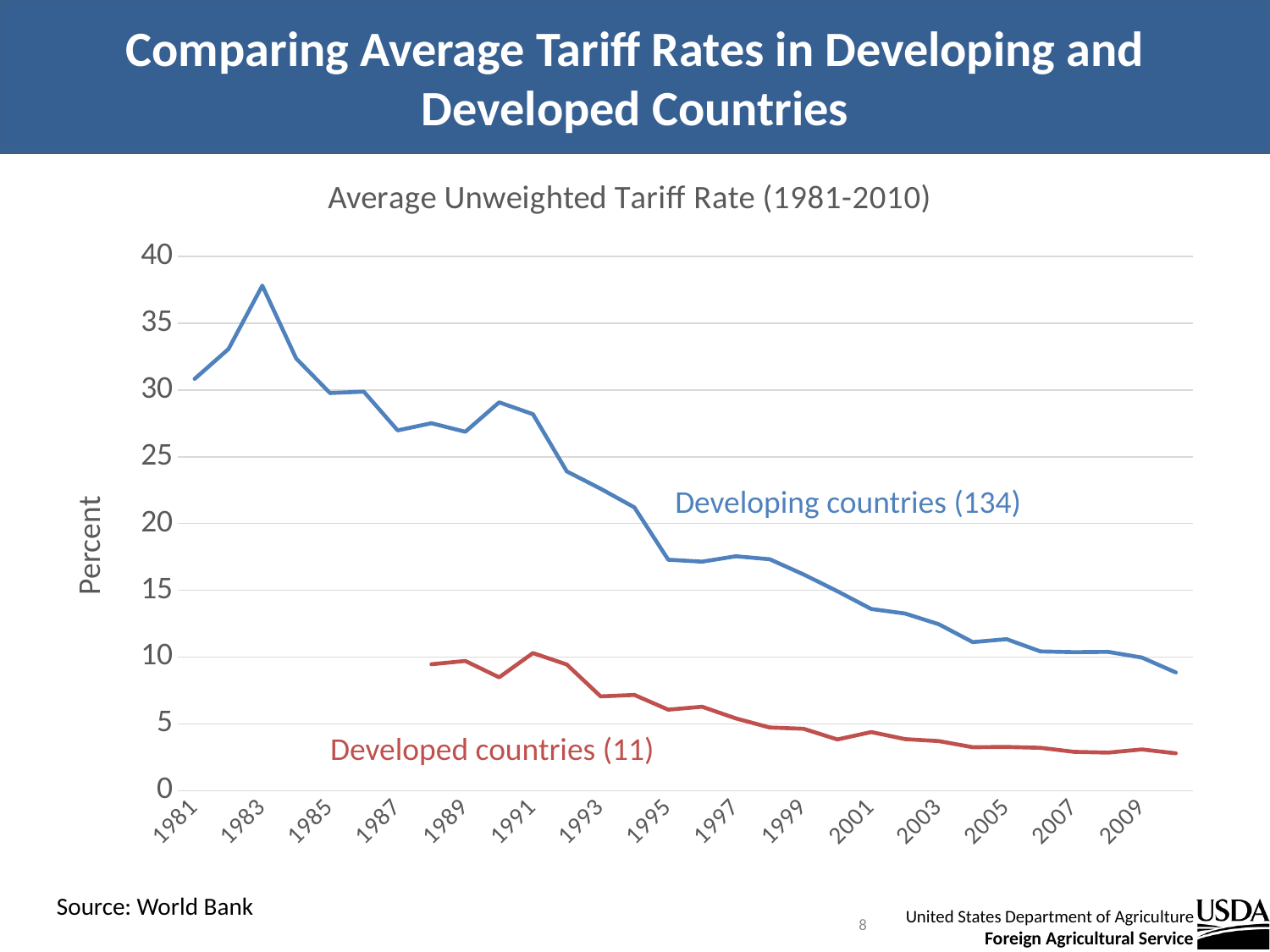

Comparing Average Tariff Rates in Developing and Developed Countries

### Chart: Average Unweighted Tariff Rate (1981-2010)

| Category | Developing countries (134) | Developed countries (11) |
|---|---|---|
| 1981 | 30.831999999999997 | None |
| 1982 | 33.06842105263158 | None |
| 1983 | 37.814285714285724 | None |
| 1984 | 32.3625 | None |
| 1985 | 29.772413793103446 | None |
| 1986 | 29.87547169811321 | None |
| 1987 | 26.974999999999994 | None |
| 1988 | 27.511111111111106 | 9.459999999999999 |
| 1989 | 26.871794871794872 | 9.709090909090909 |
| 1990 | 29.076923076923077 | 8.48 |
| 1991 | 28.190624999999997 | 10.299999999999999 |
| 1992 | 23.902777777777775 | 9.442857142857141 |
| 1993 | 22.60465116279069 | 7.053846153846154 |
| 1994 | 21.210416666666664 | 7.1625 |
| 1995 | 17.289062500000004 | 6.058333333333334 |
| 1996 | 17.14166666666667 | 6.28125 |
| 1997 | 17.54854368932039 | 5.406249999999999 |
| 1998 | 17.323 | 4.725 |
| 1999 | 16.18672566371681 | 4.6312500000000005 |
| 2000 | 14.928957627118645 | 3.8312500000000003 |
| 2001 | 13.601406504065038 | 4.38470588235294 |
| 2002 | 13.260483050847451 | 3.8557500000000005 |
| 2003 | 12.454781249999998 | 3.7068124999999994 |
| 2004 | 11.120243243243243 | 3.2510833333333333 |
| 2005 | 11.340769230769236 | 3.2689999999999997 |
| 2006 | 10.421690000000003 | 3.203 |
| 2007 | 10.367943925233646 | 2.9 |
| 2008 | 10.39073394495413 | 2.8454545454545457 |
| 2009 | 9.961217391304347 | 3.0849090909090906 |
| 2010 | 8.852328767123291 | 2.793 |
Developing countries (134)
Developed countries (11)
Source: World Bank